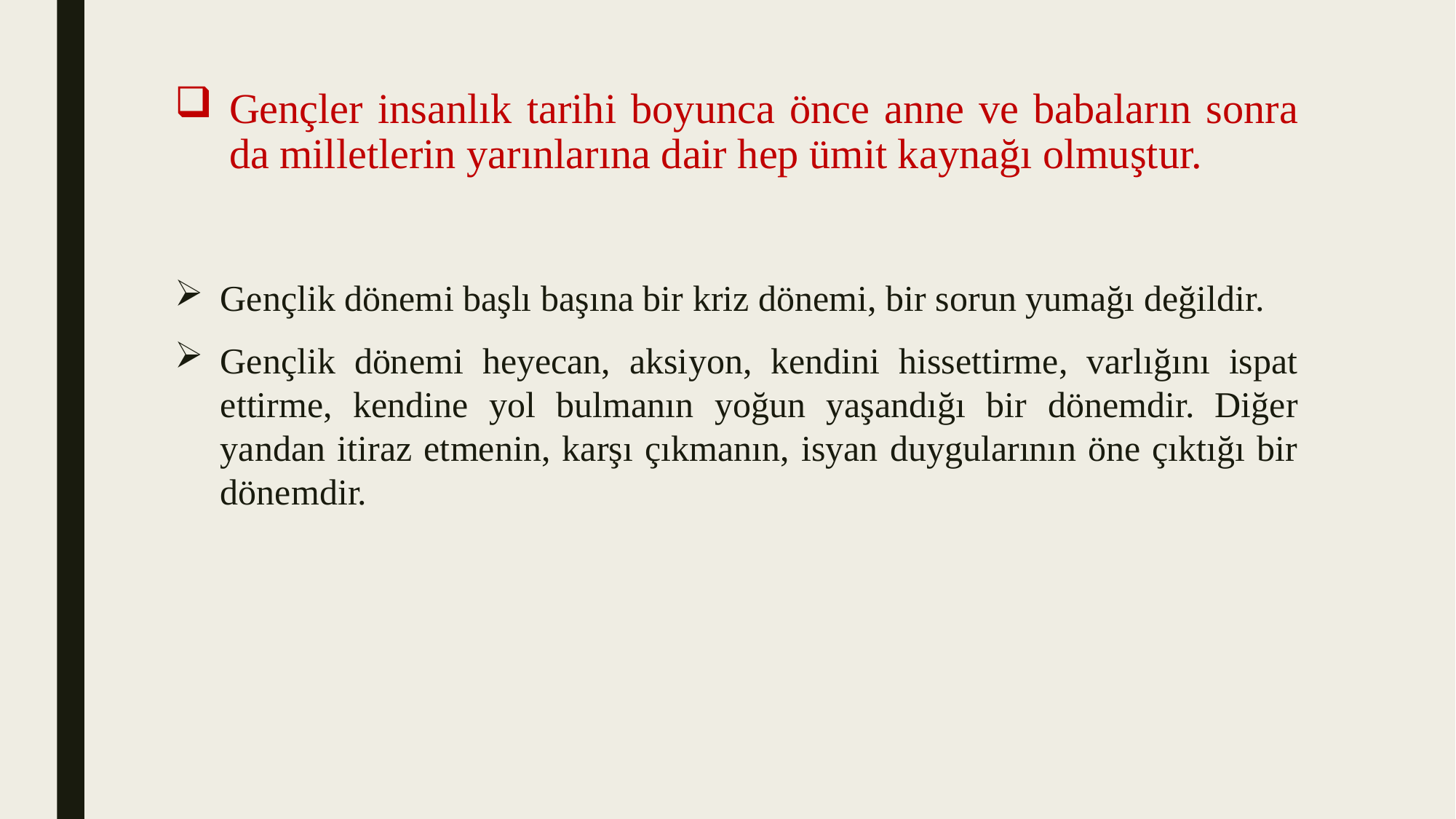

# Gençler insanlık tarihi boyunca önce anne ve babaların sonra da milletlerin yarınlarına dair hep ümit kaynağı olmuştur.
Gençlik dönemi başlı başına bir kriz dönemi, bir sorun yumağı değildir.
Gençlik dönemi heyecan, aksiyon, kendini hissettirme, varlığını ispat ettirme, kendine yol bulmanın yoğun yaşandığı bir dönemdir. Diğer yandan itiraz etmenin, karşı çıkmanın, isyan duygularının öne çıktığı bir dönemdir.